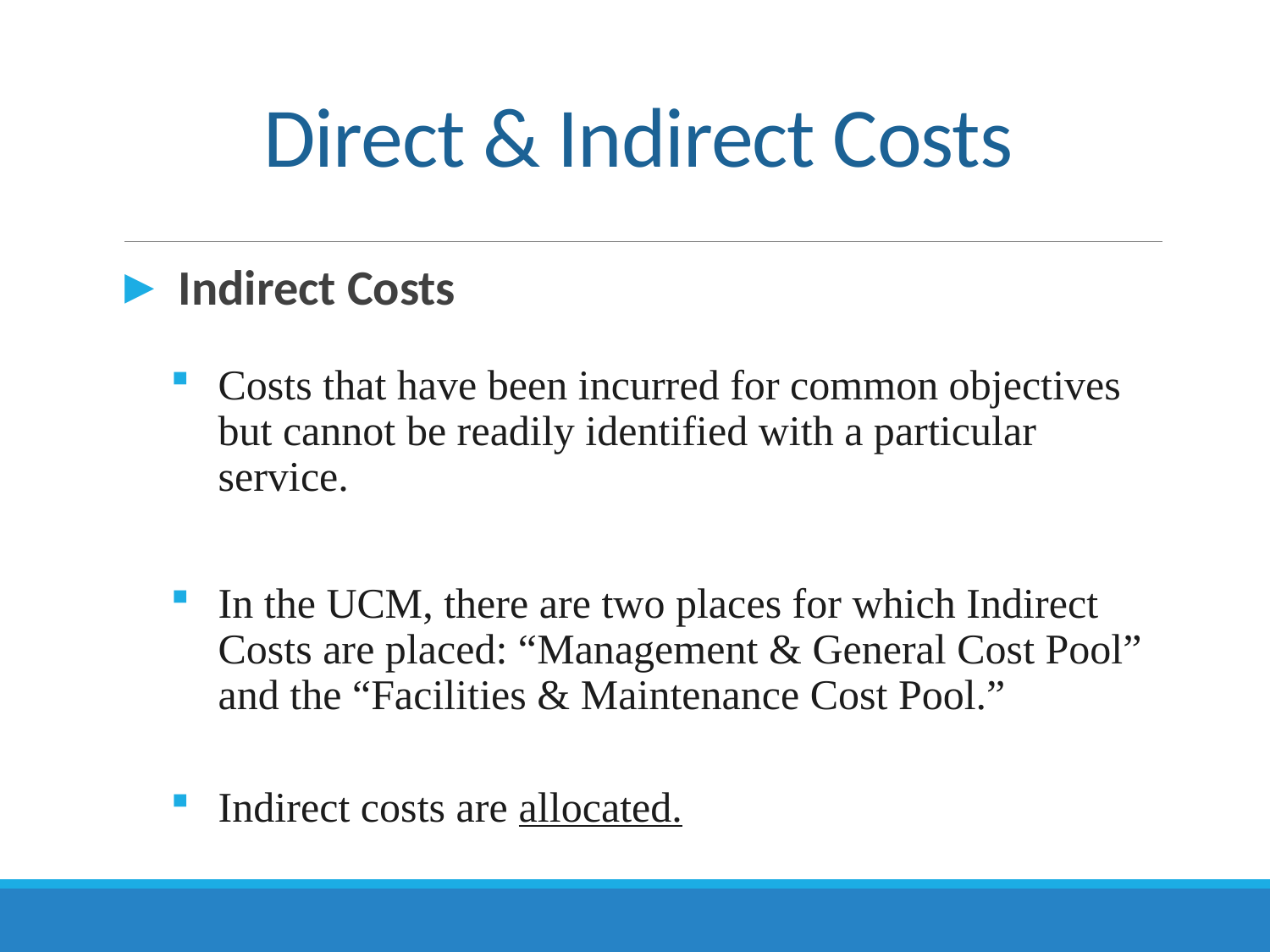

# Direct & Indirect Costs
Indirect Costs

Costs that have been incurred for common objectives but cannot be readily identified with a particular service.

In the UCM, there are two places for which Indirect Costs are placed: “Management & General Cost Pool” and the “Facilities & Maintenance Cost Pool.”

Indirect costs are allocated.